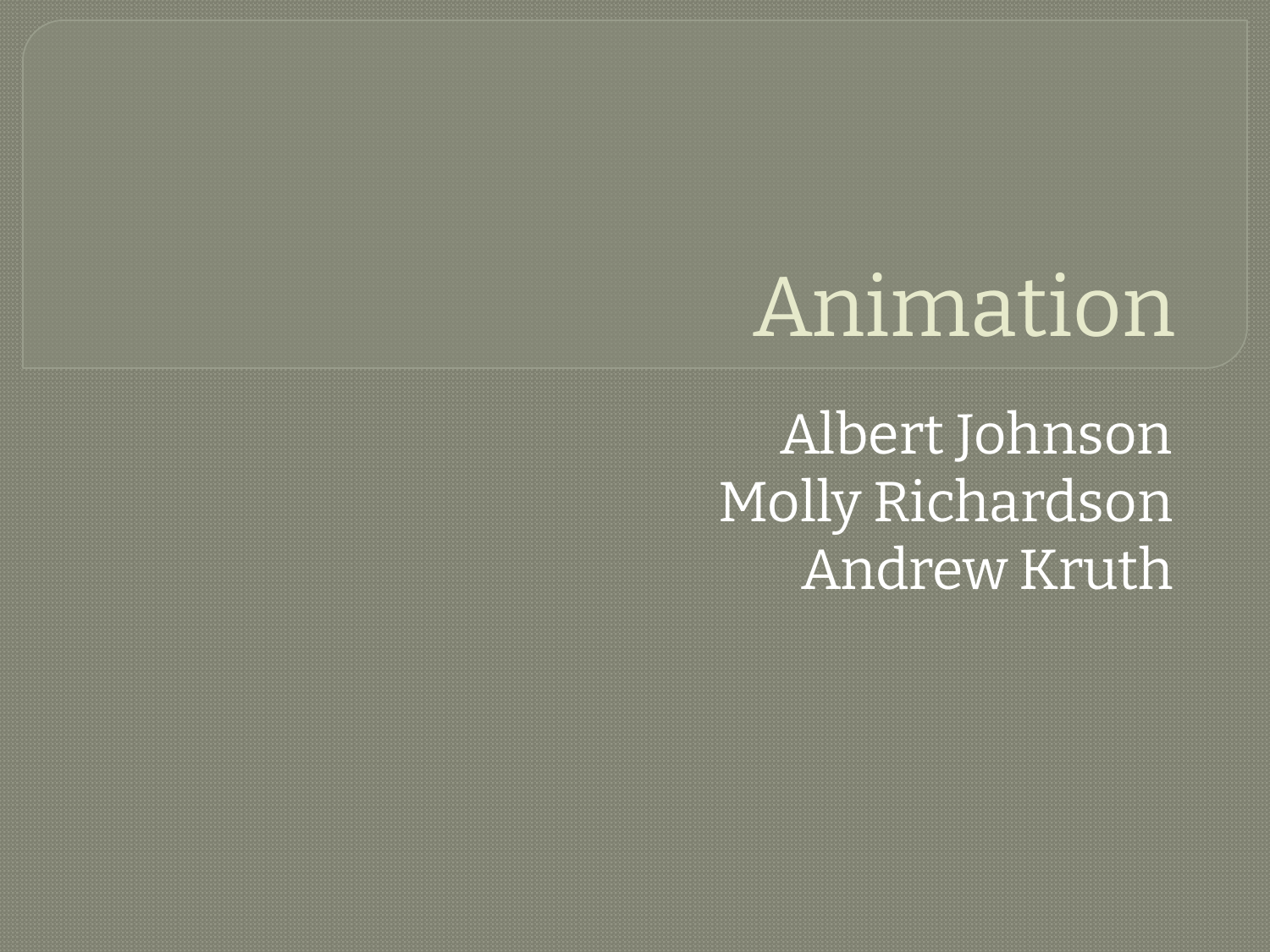

# Animation
Albert Johnson
Molly Richardson
Andrew Kruth